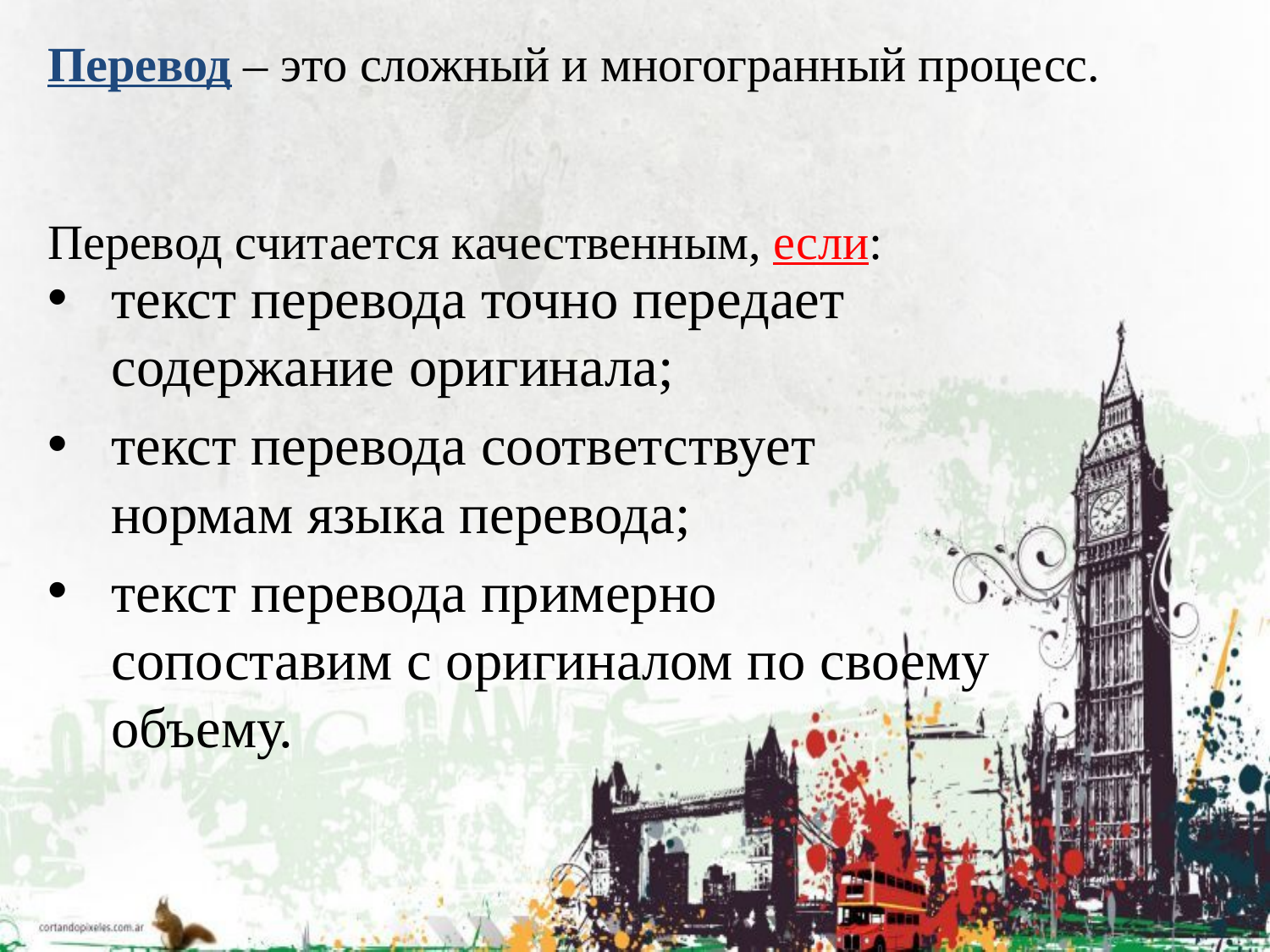

# Перевод – это сложный и многогранный процесс. Перевод считается качественным, если:
текст перевода точно передает содержание оригинала;
текст перевода соответствует нормам языка перевода;
текст перевода примерно сопоставим с оригиналом по своему объему.